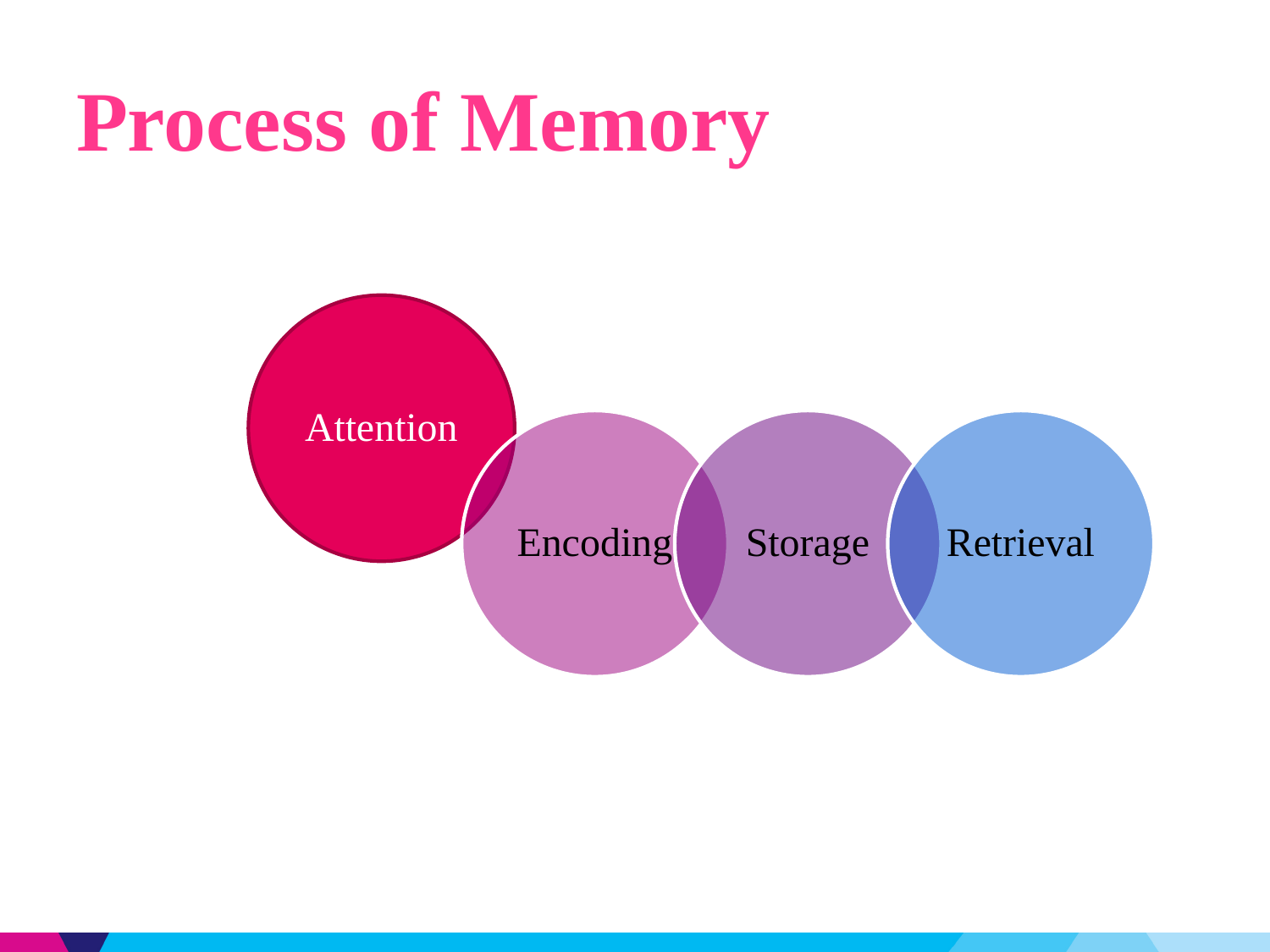

# Process of Memory
Attention
Encoding
Storage
Retrieval